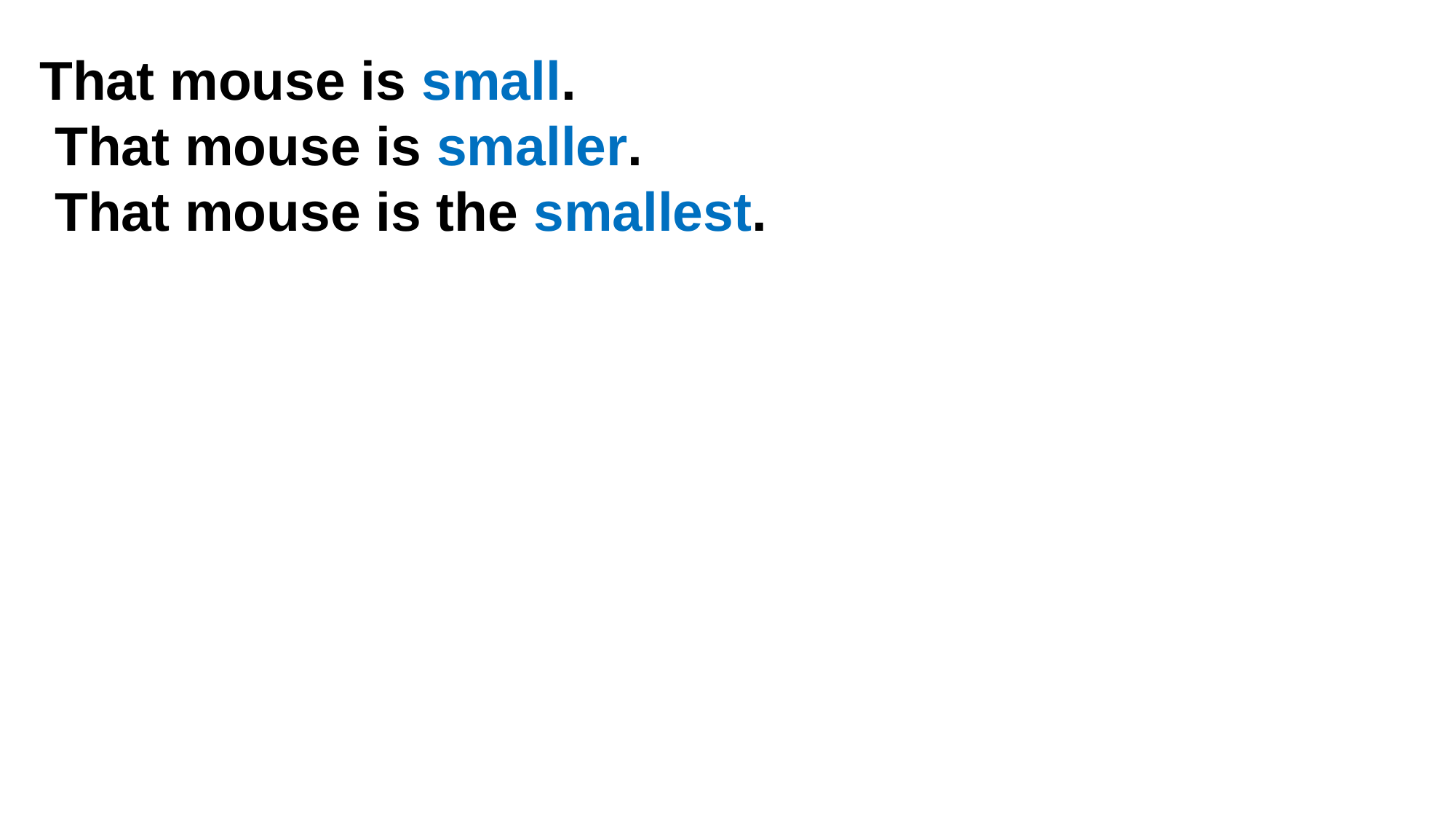

That mouse is small.
 That mouse is smaller.
 That mouse is the smallest.